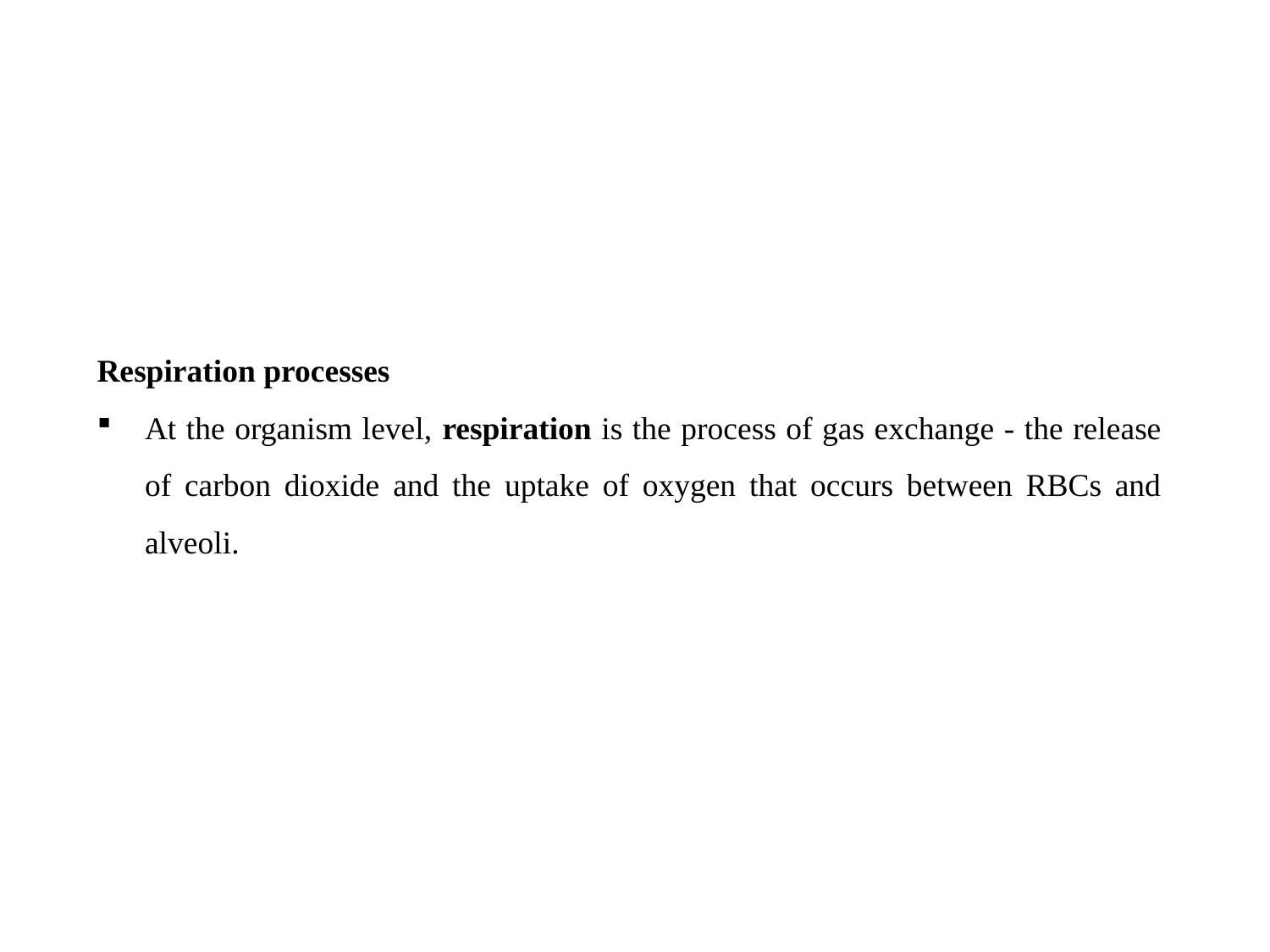

#

Respiration processes
At the organism level, respiration is the process of gas exchange - the release of carbon dioxide and the uptake of oxygen that occurs between RBCs and alveoli.